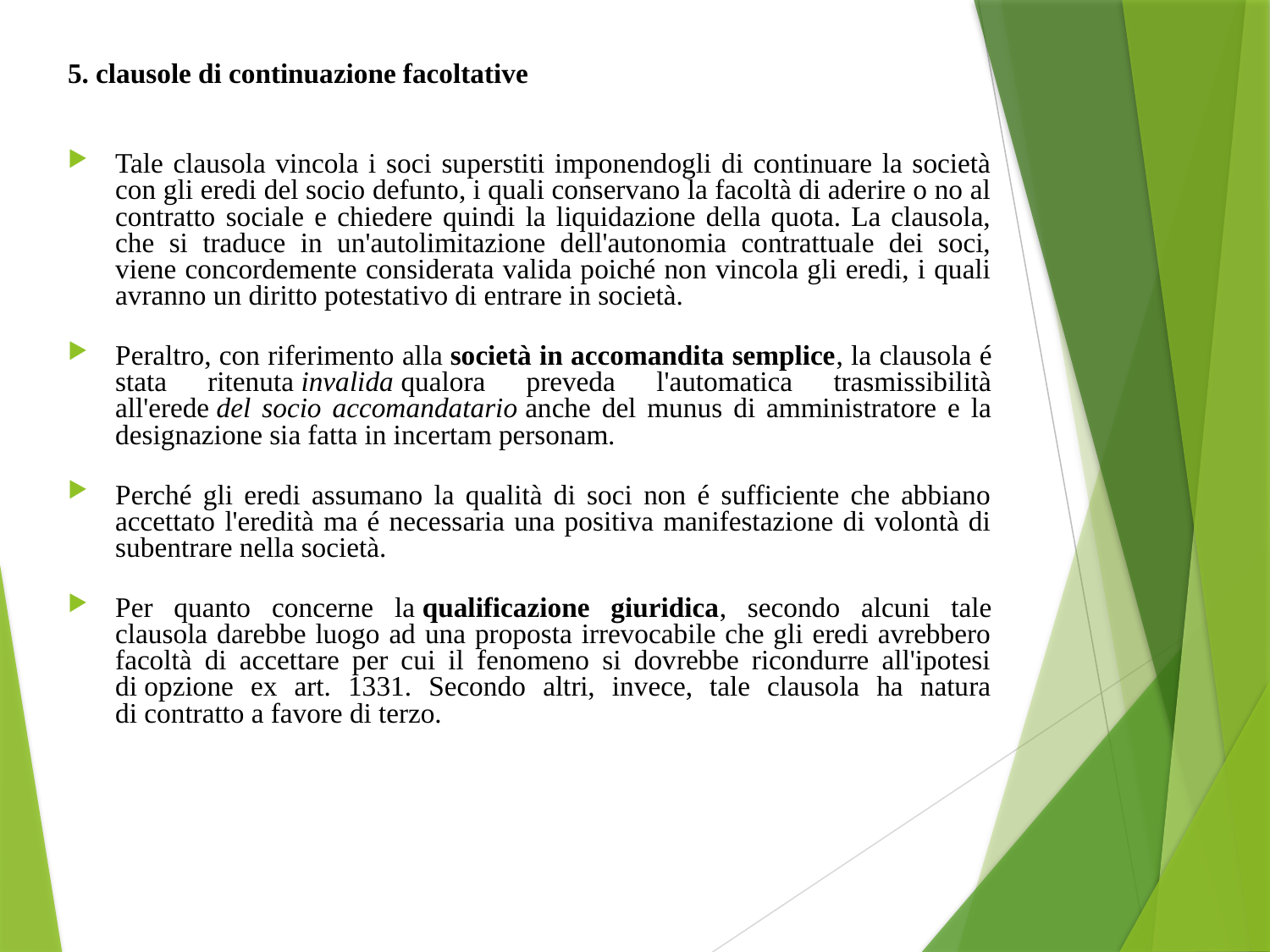

5. clausole di continuazione facoltative

Tale clausola vincola i soci superstiti imponendogli di continuare la società con gli eredi del socio defunto, i quali conservano la facoltà di aderire o no al contratto sociale e chiedere quindi la liquidazione della quota. La clausola, che si traduce in un'autolimitazione dell'autonomia contrattuale dei soci, viene concordemente considerata valida poiché non vincola gli eredi, i quali avranno un diritto potestativo di entrare in società.

Peraltro, con riferimento alla società in accomandita semplice, la clausola é stata ritenuta invalida qualora preveda l'automatica trasmissibilità all'erede del socio accomandatario anche del munus di amministratore e la designazione sia fatta in incertam personam.

Perché gli eredi assumano la qualità di soci non é sufficiente che abbiano accettato l'eredità ma é necessaria una positiva manifestazione di volontà di subentrare nella società.

Per quanto concerne la qualificazione giuridica, secondo alcuni tale clausola darebbe luogo ad una proposta irrevocabile che gli eredi avrebbero facoltà di accettare per cui il fenomeno si dovrebbe ricondurre all'ipotesi di opzione ex art. 1331. Secondo altri, invece, tale clausola ha natura di contratto a favore di terzo.